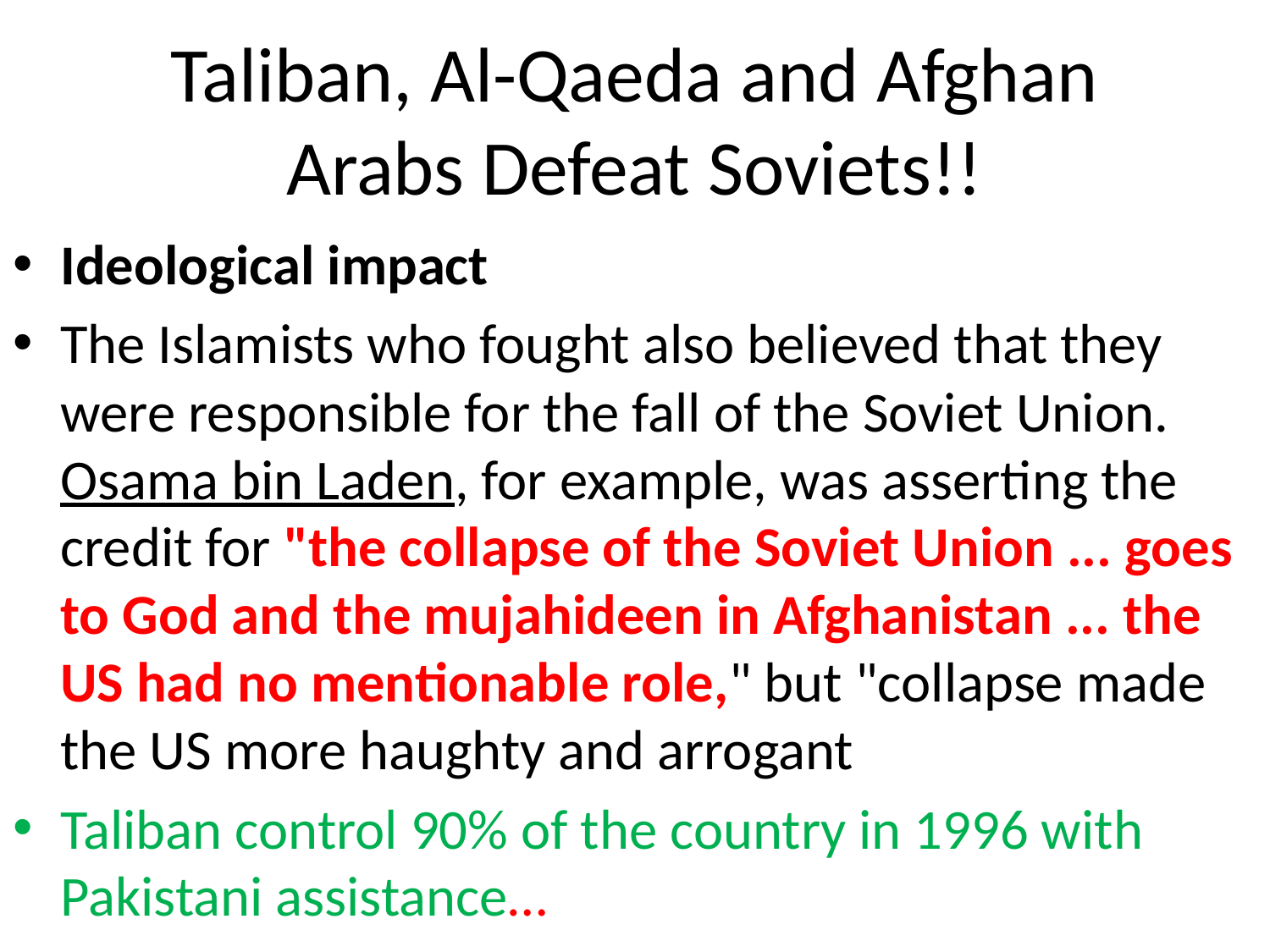

# Taliban, Al-Qaeda and Afghan Arabs Defeat Soviets!!
Ideological impact
The Islamists who fought also believed that they were responsible for the fall of the Soviet Union. Osama bin Laden, for example, was asserting the credit for "the collapse of the Soviet Union ... goes to God and the mujahideen in Afghanistan ... the US had no mentionable role," but "collapse made the US more haughty and arrogant
Taliban control 90% of the country in 1996 with Pakistani assistance…